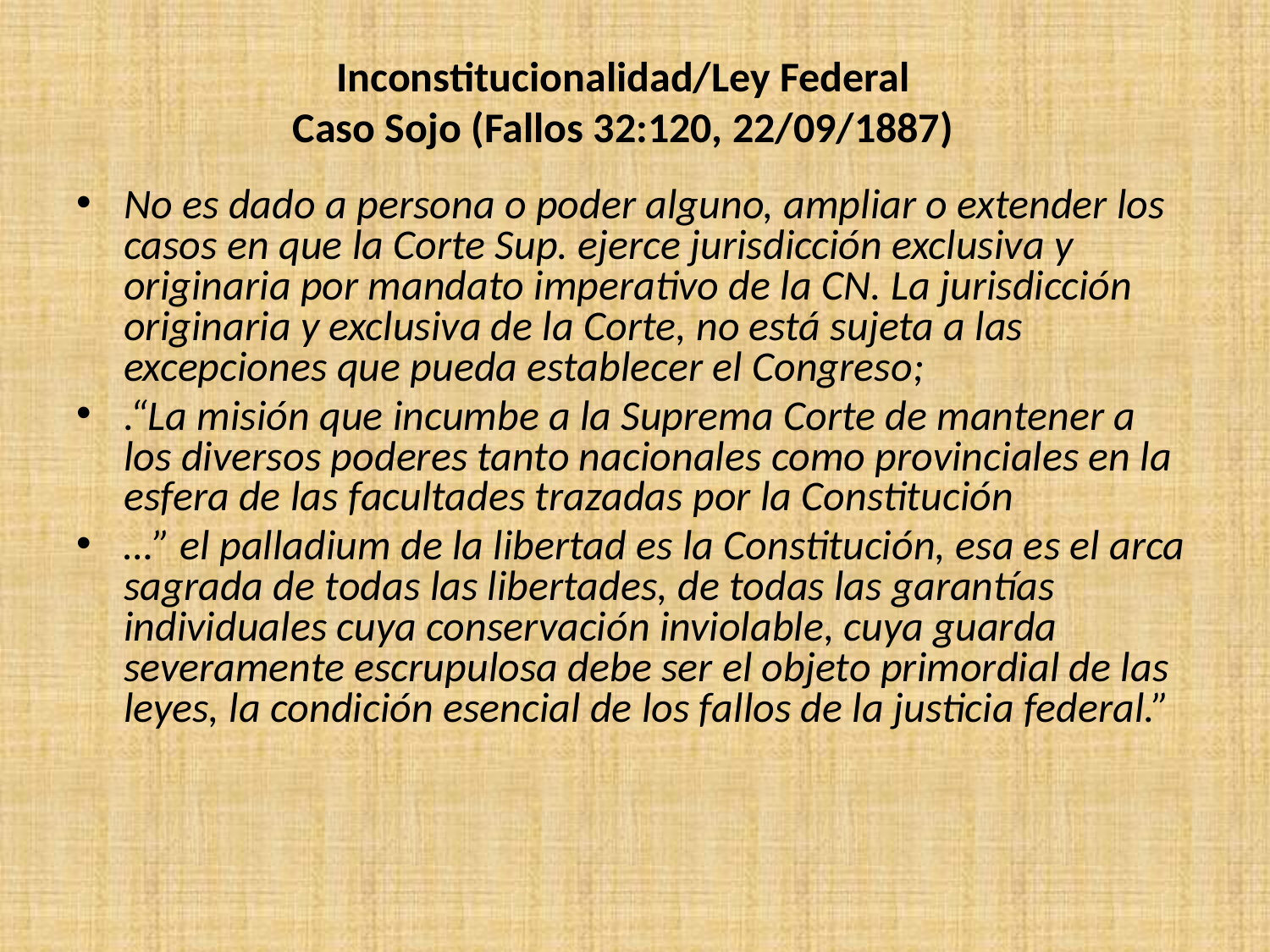

# Inconstitucionalidad/Ley Federal Caso Sojo (Fallos 32:120, 22/09/1887)
No es dado a persona o poder alguno, ampliar o extender los casos en que la Corte Sup. ejerce jurisdicción exclusiva y originaria por mandato imperativo de la CN. La jurisdicción originaria y exclusiva de la Corte, no está sujeta a las excepciones que pueda establecer el Congreso;
.“La misión que incumbe a la Suprema Corte de mantener a los diversos poderes tanto nacionales como provinciales en la esfera de las facultades trazadas por la Constitución
…” el palladium de la libertad es la Constitución, esa es el arca sagrada de todas las libertades, de todas las garantías individuales cuya conservación inviolable, cuya guarda severamente escrupulosa debe ser el objeto primordial de las leyes, la condición esencial de los fallos de la justicia federal.”